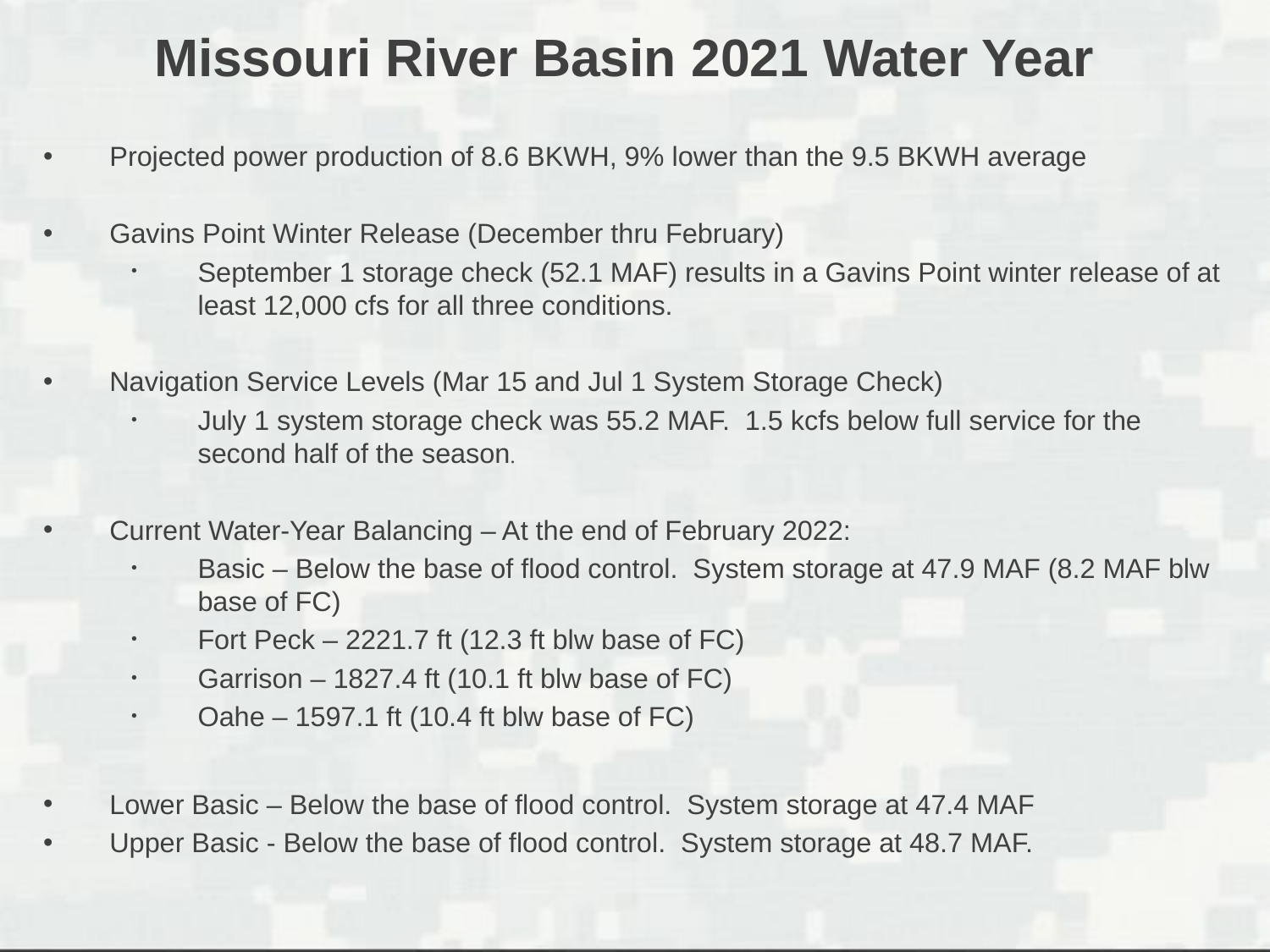

# Missouri River Basin 2021 Water Year
Projected power production of 8.6 BKWH, 9% lower than the 9.5 BKWH average

Gavins Point Winter Release (December thru February)
September 1 storage check (52.1 MAF) results in a Gavins Point winter release of at least 12,000 cfs for all three conditions.

Navigation Service Levels (Mar 15 and Jul 1 System Storage Check)
July 1 system storage check was 55.2 MAF.  1.5 kcfs below full service for the second half of the season.

Current Water-Year Balancing – At the end of February 2022:
Basic – Below the base of flood control.  System storage at 47.9 MAF (8.2 MAF blw base of FC)
Fort Peck – 2221.7 ft (12.3 ft blw base of FC)
Garrison – 1827.4 ft (10.1 ft blw base of FC)
Oahe – 1597.1 ft (10.4 ft blw base of FC)

Lower Basic – Below the base of flood control.  System storage at 47.4 MAF
Upper Basic - Below the base of flood control.  System storage at 48.7 MAF.